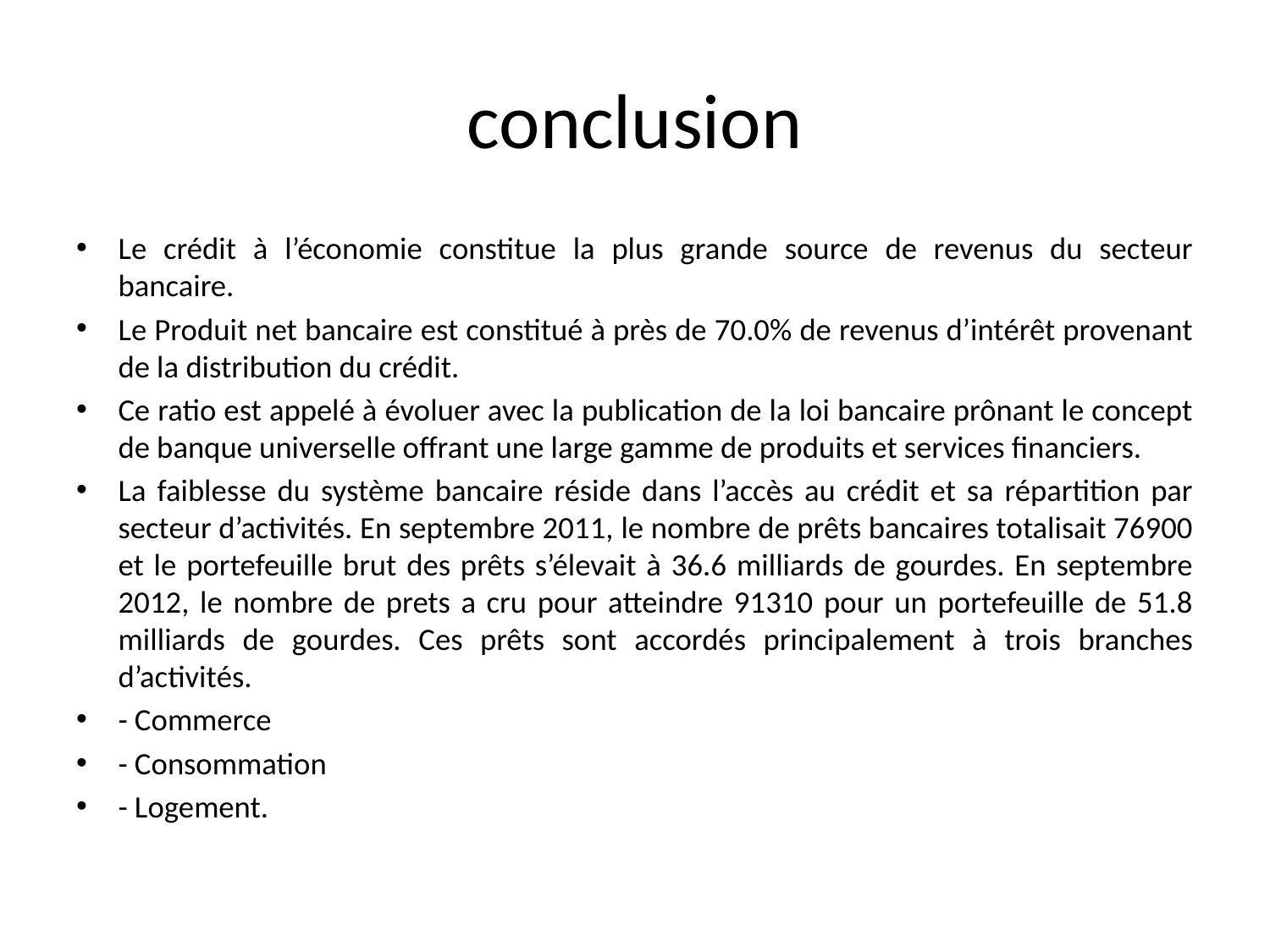

# conclusion
Le crédit à l’économie constitue la plus grande source de revenus du secteur bancaire.
Le Produit net bancaire est constitué à près de 70.0% de revenus d’intérêt provenant de la distribution du crédit.
Ce ratio est appelé à évoluer avec la publication de la loi bancaire prônant le concept de banque universelle offrant une large gamme de produits et services financiers.
La faiblesse du système bancaire réside dans l’accès au crédit et sa répartition par secteur d’activités. En septembre 2011, le nombre de prêts bancaires totalisait 76900 et le portefeuille brut des prêts s’élevait à 36.6 milliards de gourdes. En septembre 2012, le nombre de prets a cru pour atteindre 91310 pour un portefeuille de 51.8 milliards de gourdes. Ces prêts sont accordés principalement à trois branches d’activités.
- Commerce
- Consommation
- Logement.